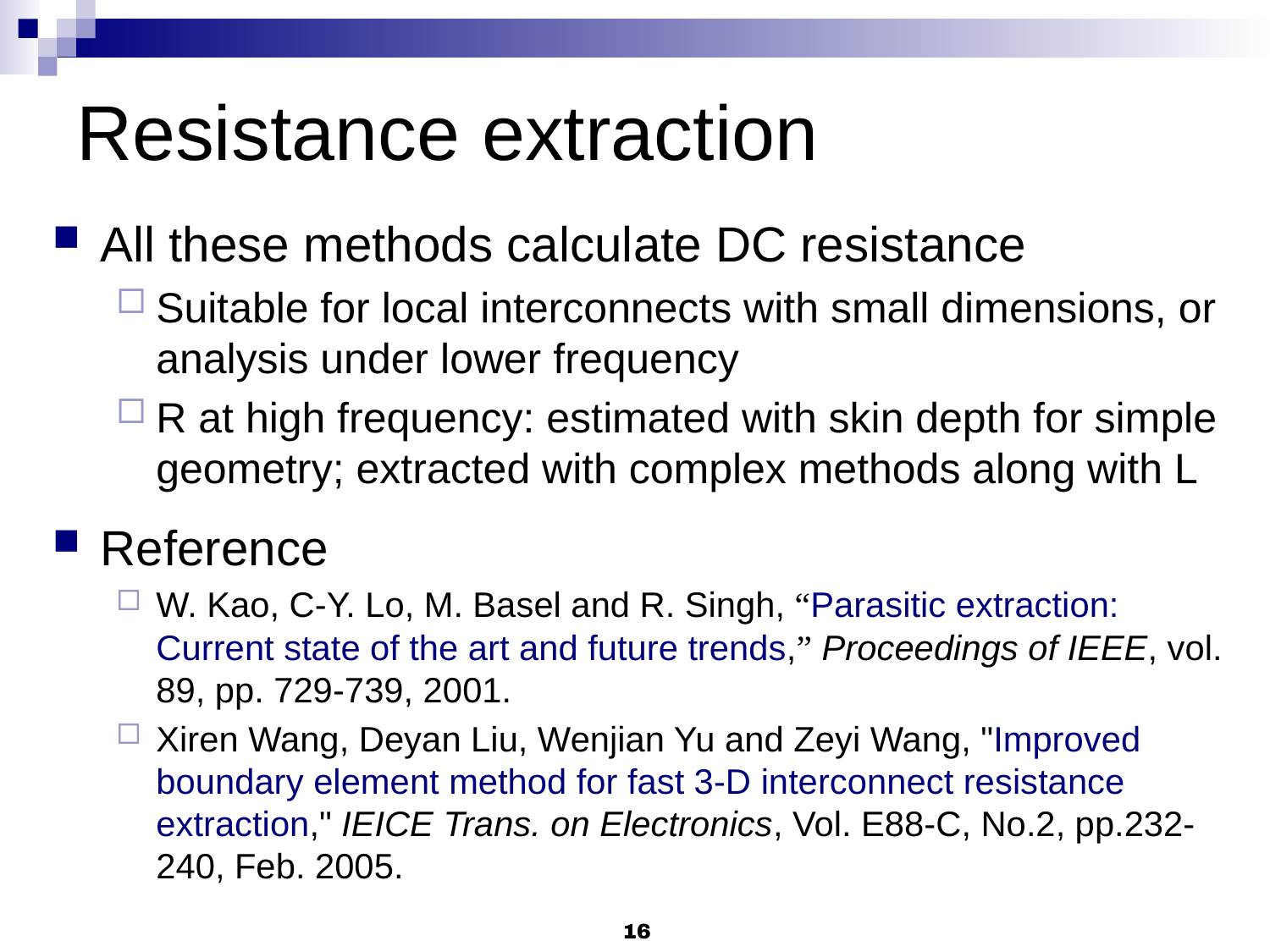

# Resistance extraction
All these methods calculate DC resistance
Suitable for local interconnects with small dimensions, or analysis under lower frequency
R at high frequency: estimated with skin depth for simple geometry; extracted with complex methods along with L
Reference
W. Kao, C-Y. Lo, M. Basel and R. Singh, “Parasitic extraction: Current state of the art and future trends,” Proceedings of IEEE, vol. 89, pp. 729-739, 2001.
Xiren Wang, Deyan Liu, Wenjian Yu and Zeyi Wang, "Improved boundary element method for fast 3-D interconnect resistance extraction," IEICE Trans. on Electronics, Vol. E88-C, No.2, pp.232-240, Feb. 2005.
16